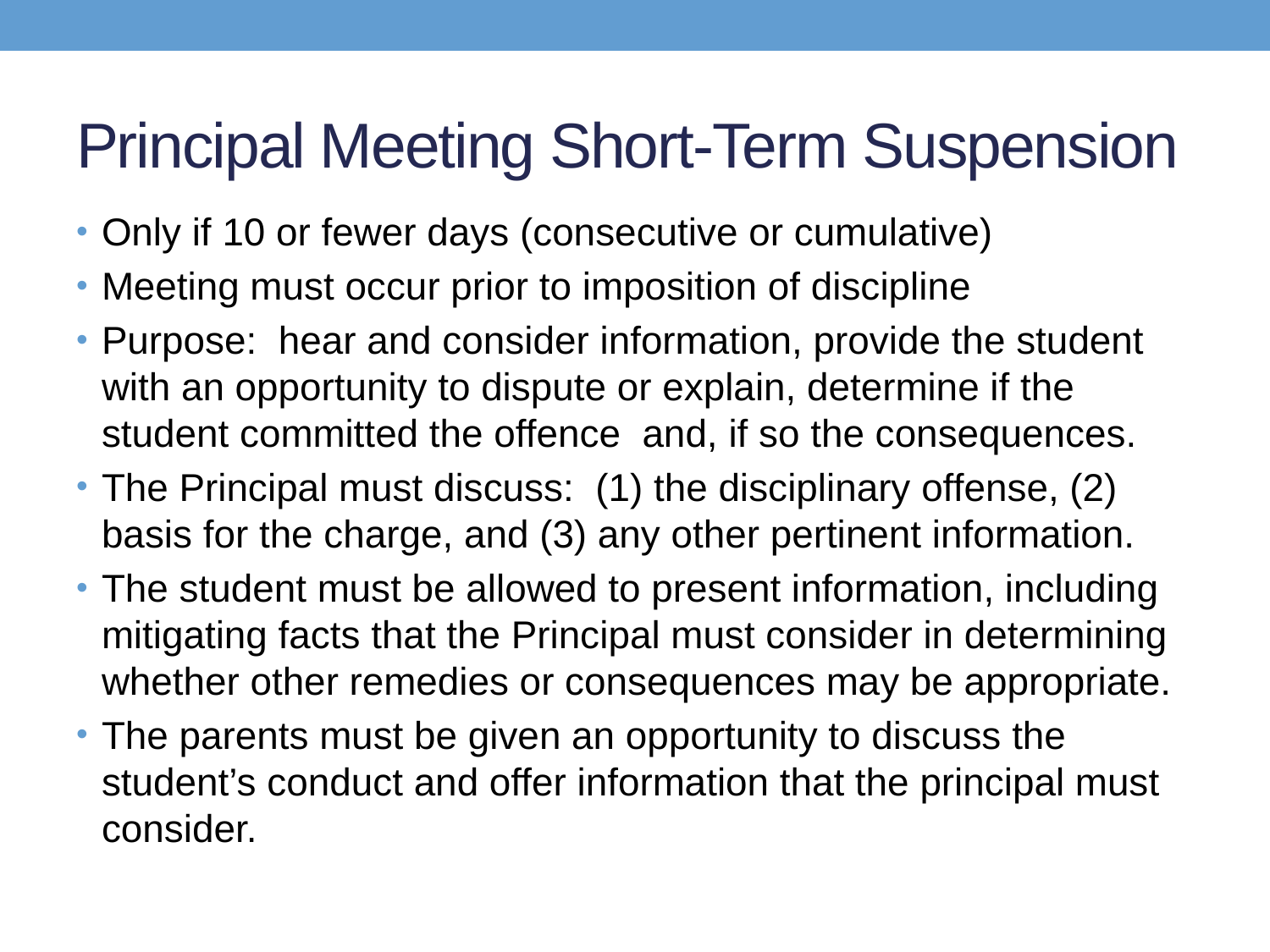

# Principal Meeting Short-Term Suspension
Only if 10 or fewer days (consecutive or cumulative)
Meeting must occur prior to imposition of discipline
Purpose:  hear and consider information, provide the student with an opportunity to dispute or explain, determine if the student committed the offence  and, if so the consequences.
The Principal must discuss:  (1) the disciplinary offense, (2) basis for the charge, and (3) any other pertinent information.
The student must be allowed to present information, including mitigating facts that the Principal must consider in determining whether other remedies or consequences may be appropriate.
The parents must be given an opportunity to discuss the student’s conduct and offer information that the principal must consider.